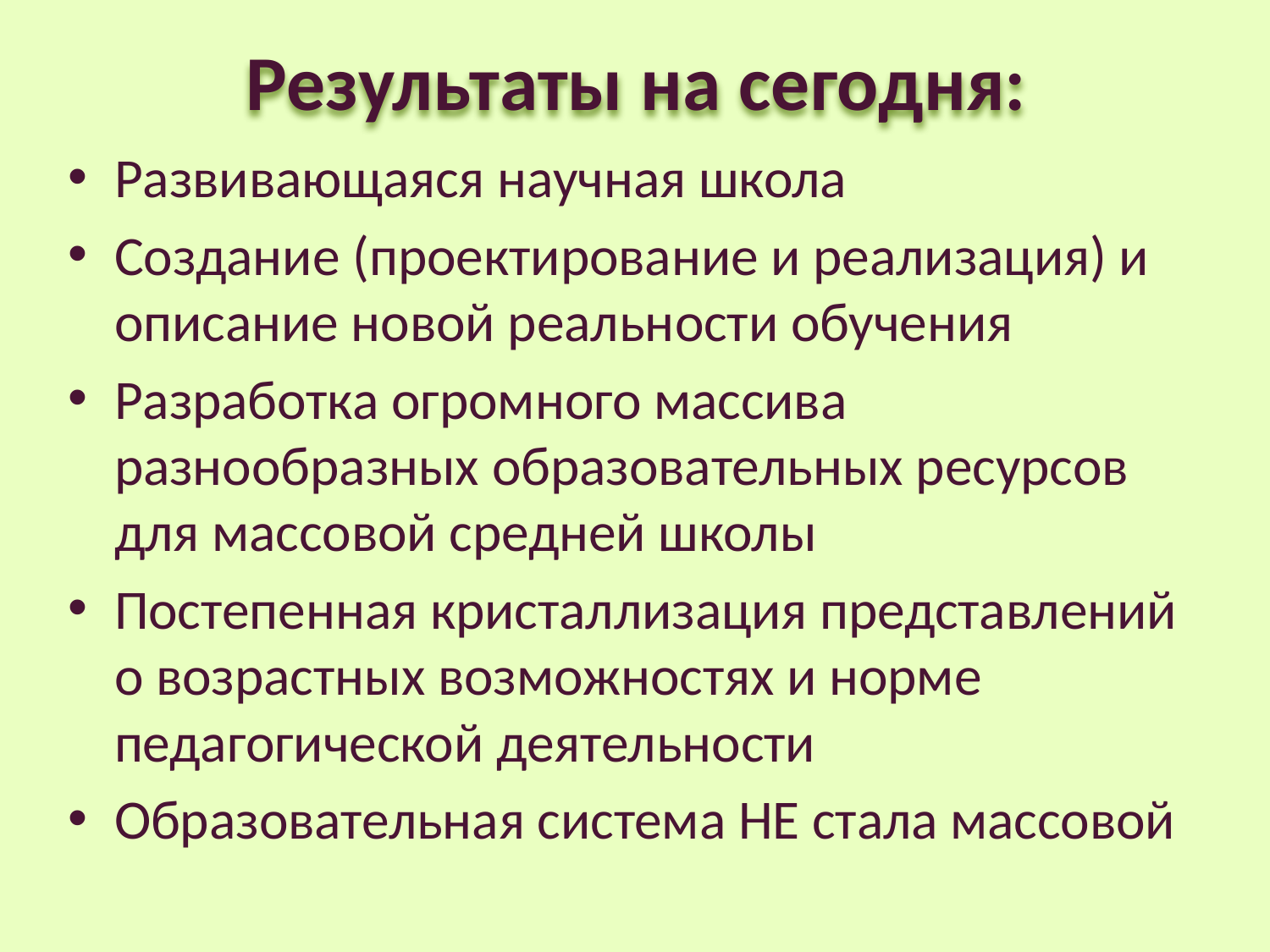

# Результаты на сегодня:
Развивающаяся научная школа
Создание (проектирование и реализация) и описание новой реальности обучения
Разработка огромного массива разнообразных образовательных ресурсов для массовой средней школы
Постепенная кристаллизация представлений о возрастных возможностях и норме педагогической деятельности
Образовательная система НЕ стала массовой